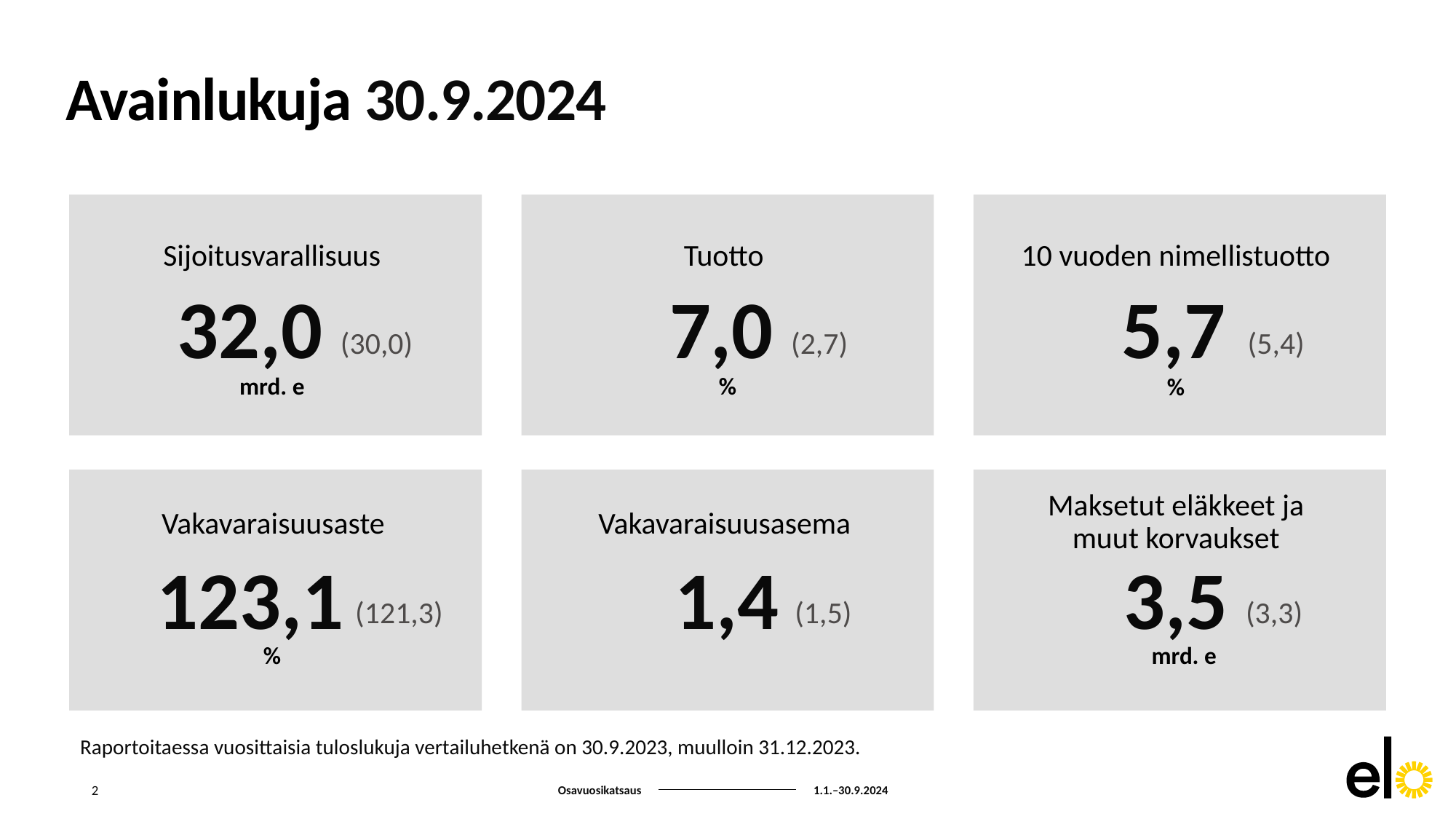

# Avainlukuja 30.9.2024
Tuotto
10 vuoden nimellistuotto

Sijoitusvarallisuus
32,0
7,0

5,7
(30,0)
(2,7)
(5,4)
mrd. e
%
%
Maksetut eläkkeet ja muut korvaukset

Vakavaraisuusaste

Vakavaraisuusasema
123,1
3,5
1,4
(1,5)
(3,3)
(121,3)
%
mrd. e
Raportoitaessa vuosittaisia tuloslukuja vertailuhetkenä on 30.9.2023, muulloin 31.12.2023.
2
Osavuosikatsaus
1.1.–30.9.2024